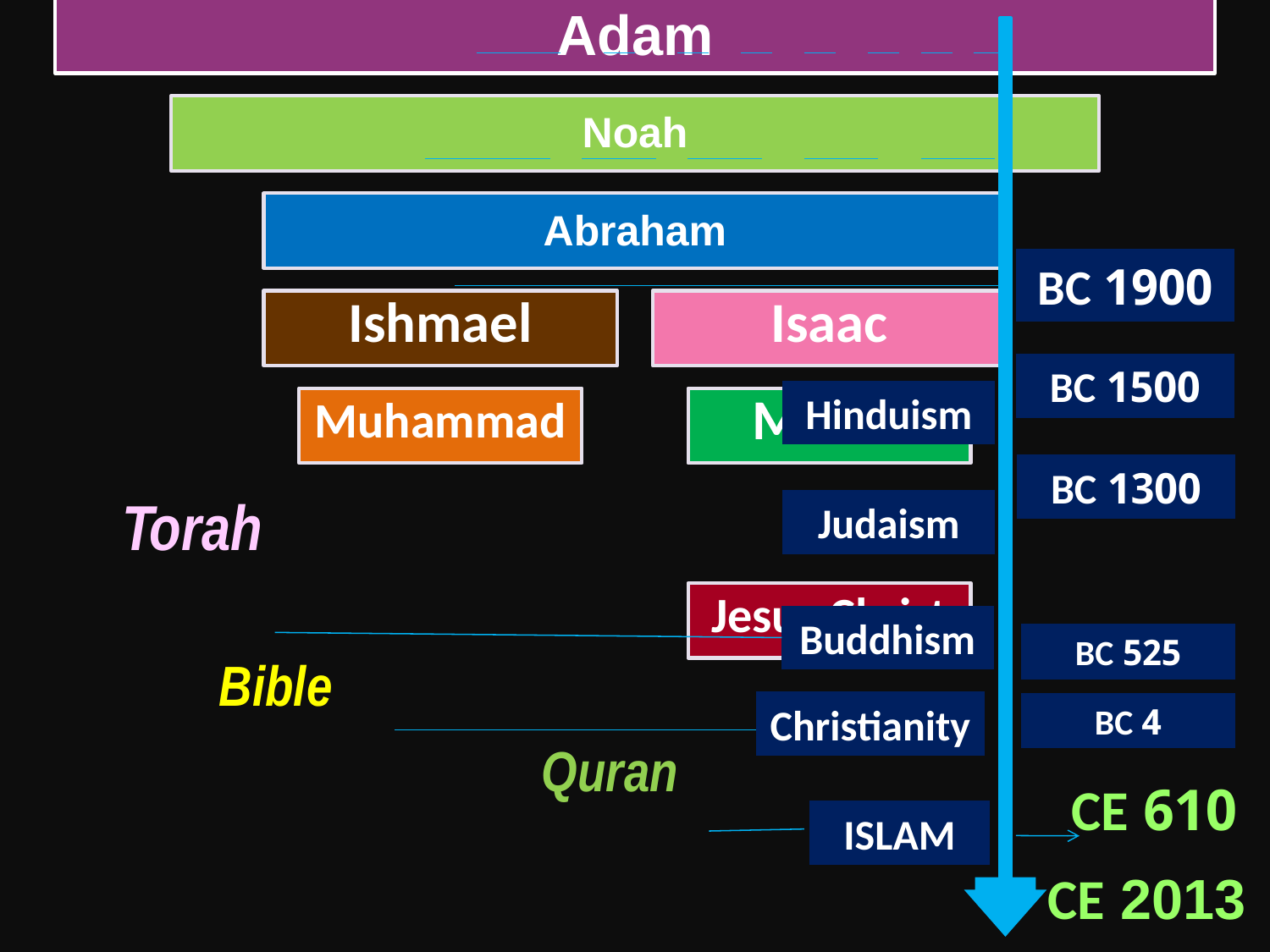

Noah
Abraham
Adam
Ishmael
Moses
Isaac
Muhammad

1900 BC
1500 BC
Hinduism
1300 BC
Torah

Judaism
Buddhism
525 BC
Bible

Christianity
4 BC
Quran

610 CE
ISLAM
2013 CE